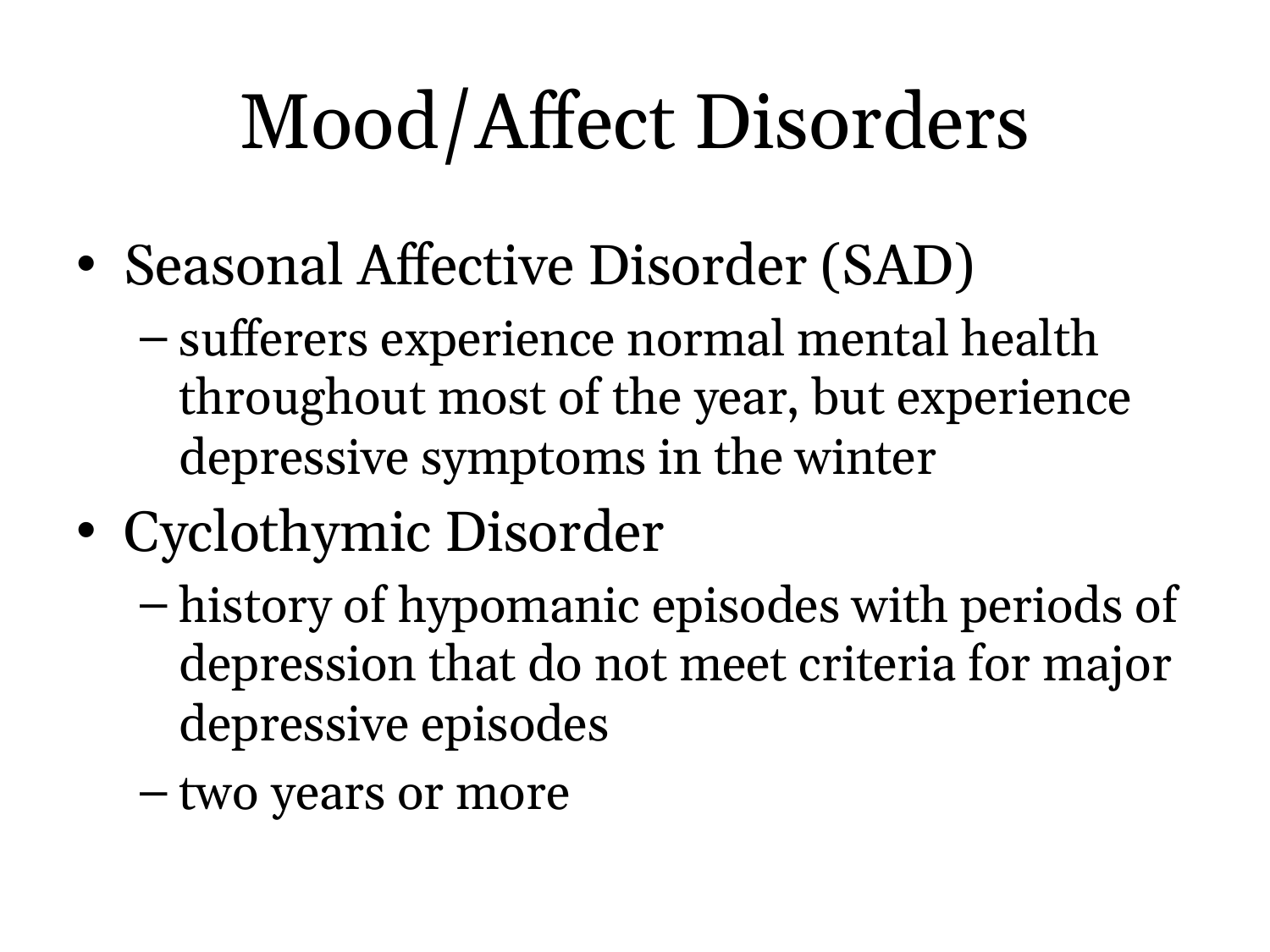

Mood/Affect Disorders
Seasonal Affective Disorder (SAD)
sufferers experience normal mental health throughout most of the year, but experience depressive symptoms in the winter
Cyclothymic Disorder
history of hypomanic episodes with periods of depression that do not meet criteria for major depressive episodes
two years or more